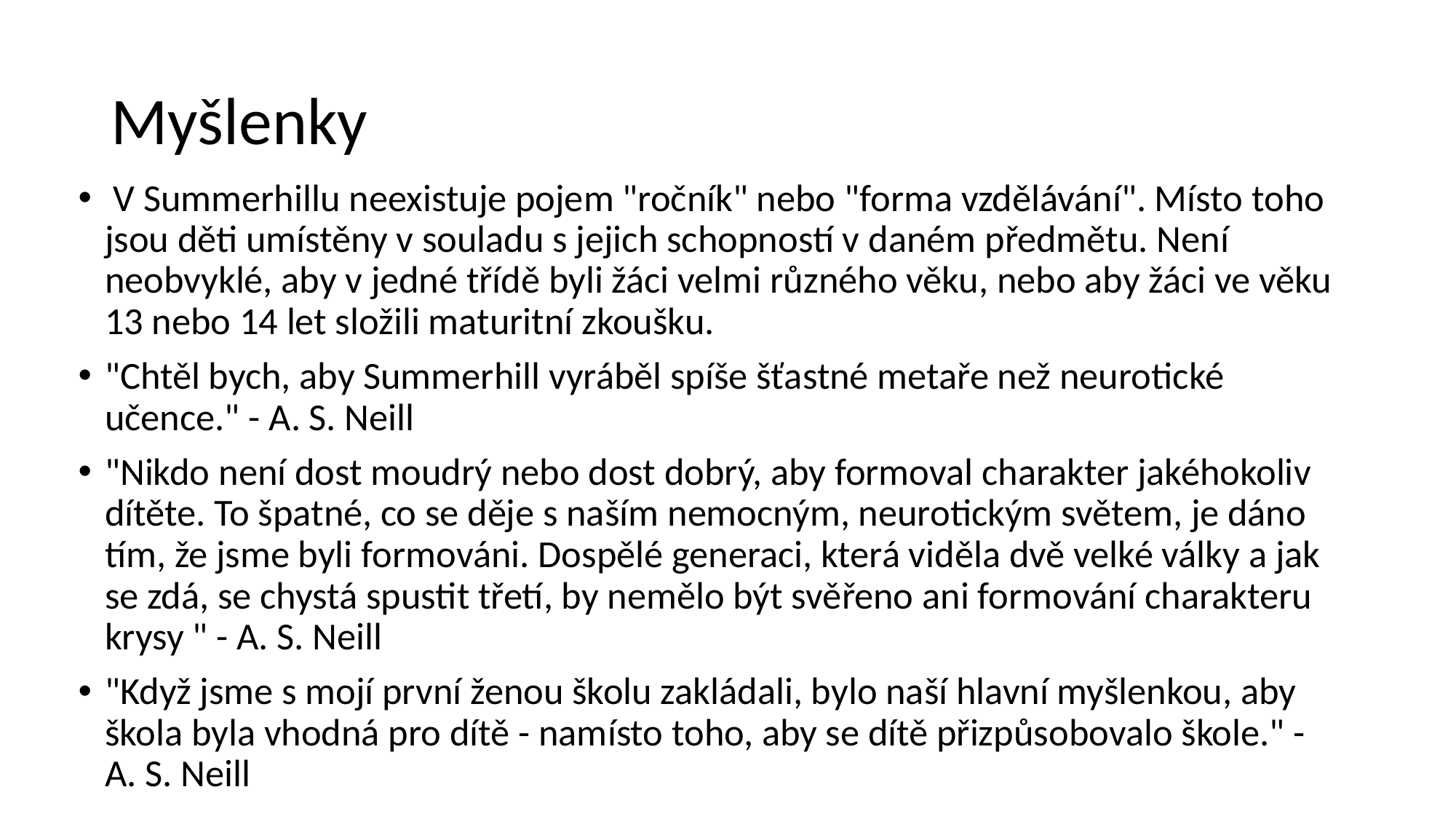

# Myšlenky
 V Summerhillu neexistuje pojem "ročník" nebo "forma vzdělávání". Místo toho jsou děti umístěny v souladu s jejich schopností v daném předmětu. Není neobvyklé, aby v jedné třídě byli žáci velmi různého věku, nebo aby žáci ve věku 13 nebo 14 let složili maturitní zkoušku.
"Chtěl bych, aby Summerhill vyráběl spíše šťastné metaře než neurotické učence." - A. S. Neill
"Nikdo není dost moudrý nebo dost dobrý, aby formoval charakter jakéhokoliv dítěte. To špatné, co se děje s naším nemocným, neurotickým světem, je dáno tím, že jsme byli formováni. Dospělé generaci, která viděla dvě velké války a jak se zdá, se chystá spustit třetí, by nemělo být svěřeno ani formování charakteru krysy " - A. S. Neill
"Když jsme s mojí první ženou školu zakládali, bylo naší hlavní myšlenkou, aby škola byla vhodná pro dítě - namísto toho, aby se dítě přizpůsobovalo škole." - A. S. Neill